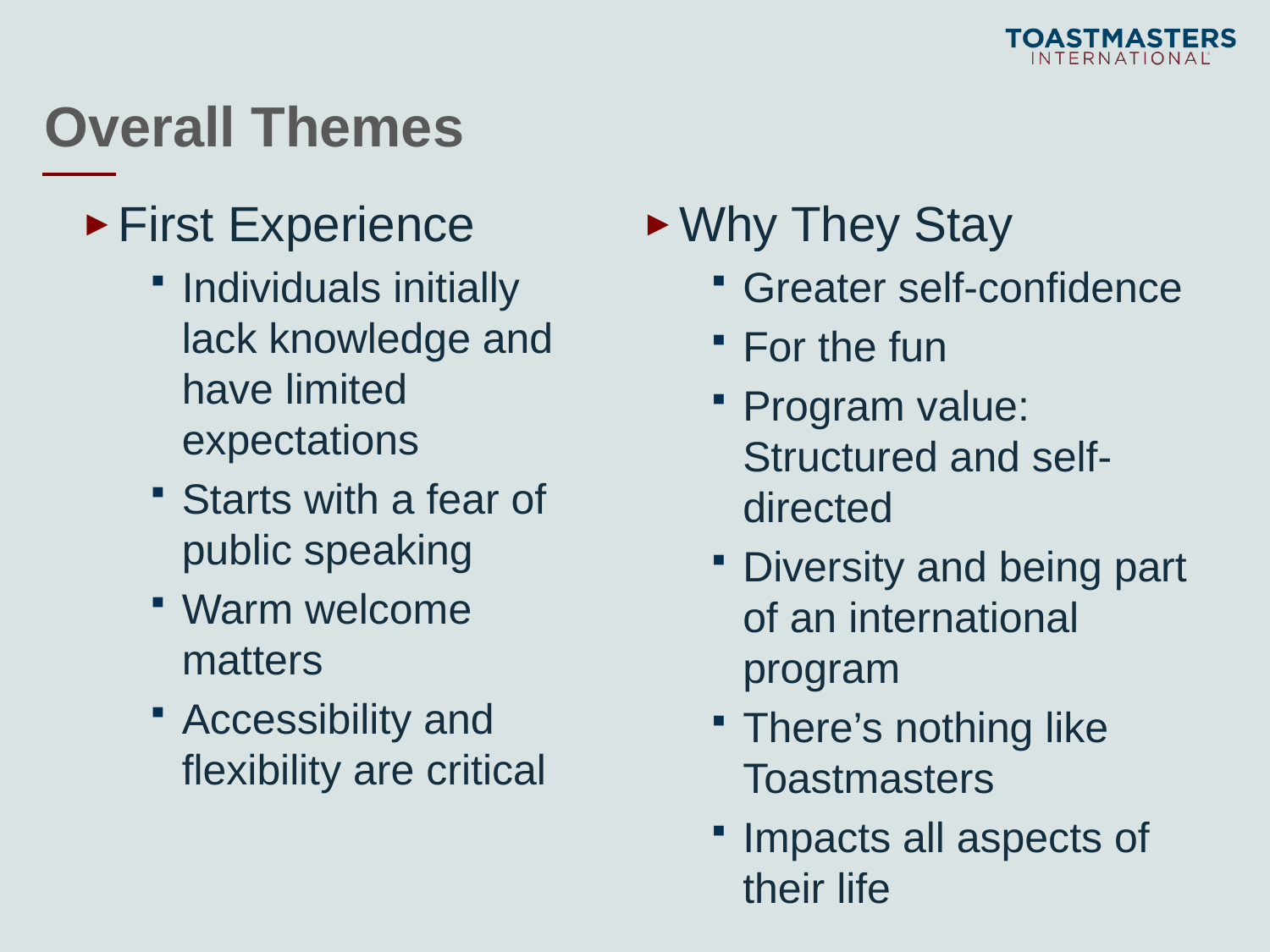

# Overall Themes
First Experience
Individuals initially lack knowledge and have limited expectations
Starts with a fear of public speaking
Warm welcome matters
Accessibility and flexibility are critical
Why They Stay
Greater self-confidence
For the fun
Program value: Structured and self-directed
Diversity and being part of an international program
There’s nothing like Toastmasters
Impacts all aspects of their life